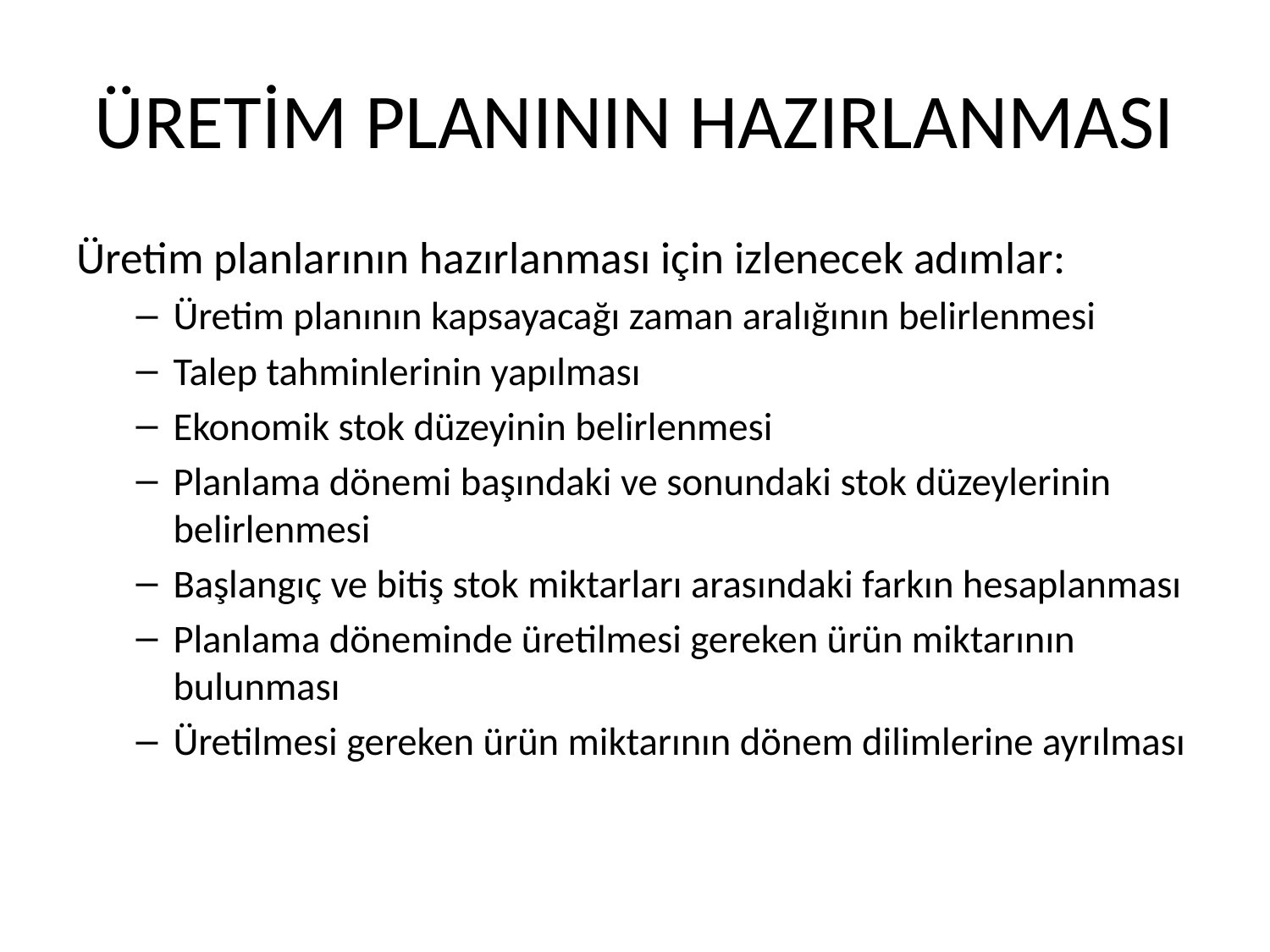

# ÜRETİM PLANININ HAZIRLANMASI
Üretim planlarının hazırlanması için izlenecek adımlar:
	Üretim planının kapsayacağı zaman aralığının belirlenmesi
	Talep tahminlerinin yapılması
	Ekonomik stok düzeyinin belirlenmesi
	Planlama dönemi başındaki ve sonundaki stok düzeylerinin belirlenmesi
	Başlangıç ve bitiş stok miktarları arasındaki farkın hesaplanması
	Planlama döneminde üretilmesi gereken ürün miktarının bulunması
	Üretilmesi gereken ürün miktarının dönem dilimlerine ayrılması